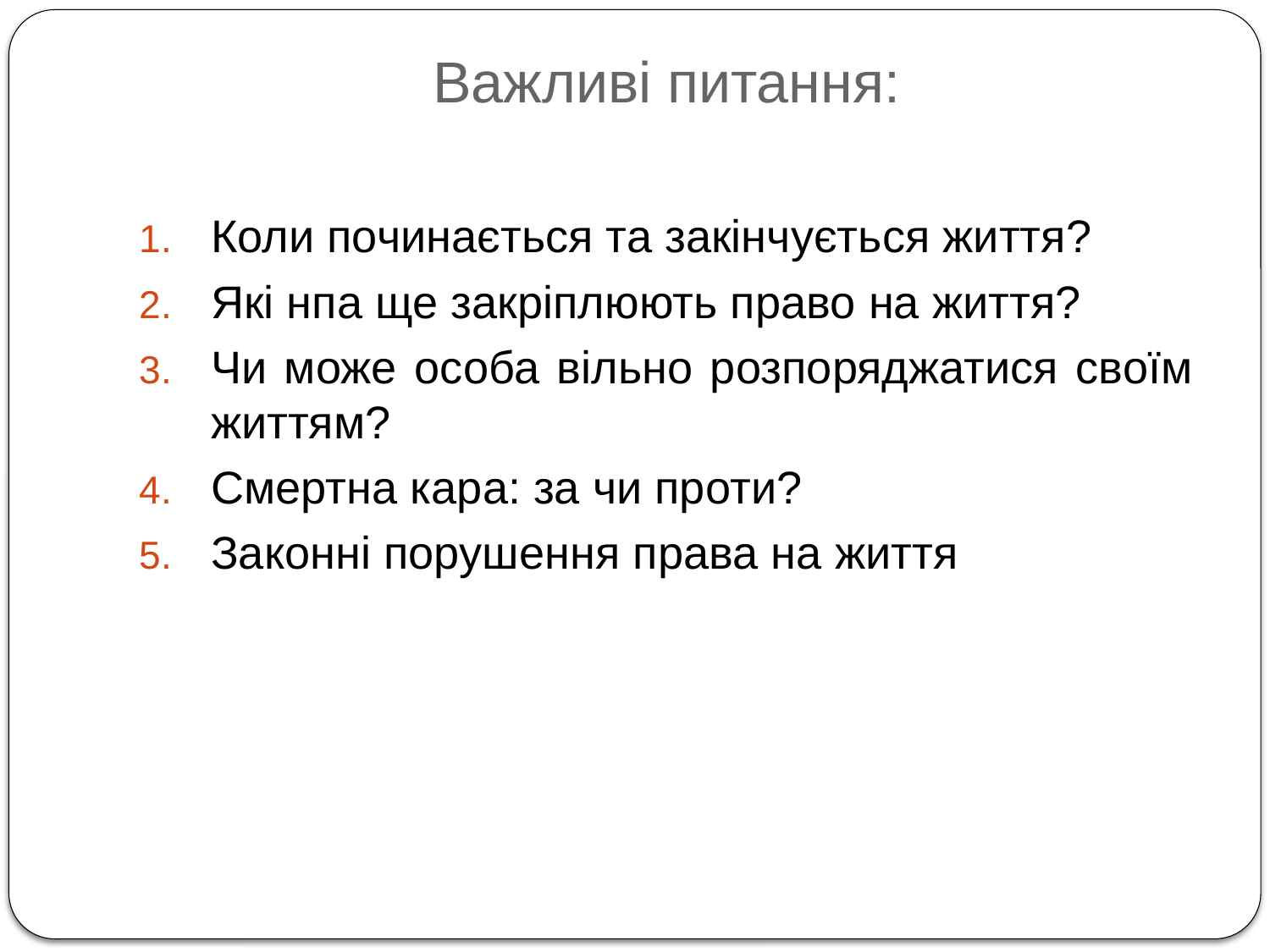

# Важливі питання:
Коли починається та закінчується життя?
Які нпа ще закріплюють право на життя?
Чи може особа вільно розпоряджатися своїм життям?
Смертна кара: за чи проти?
Законні порушення права на життя